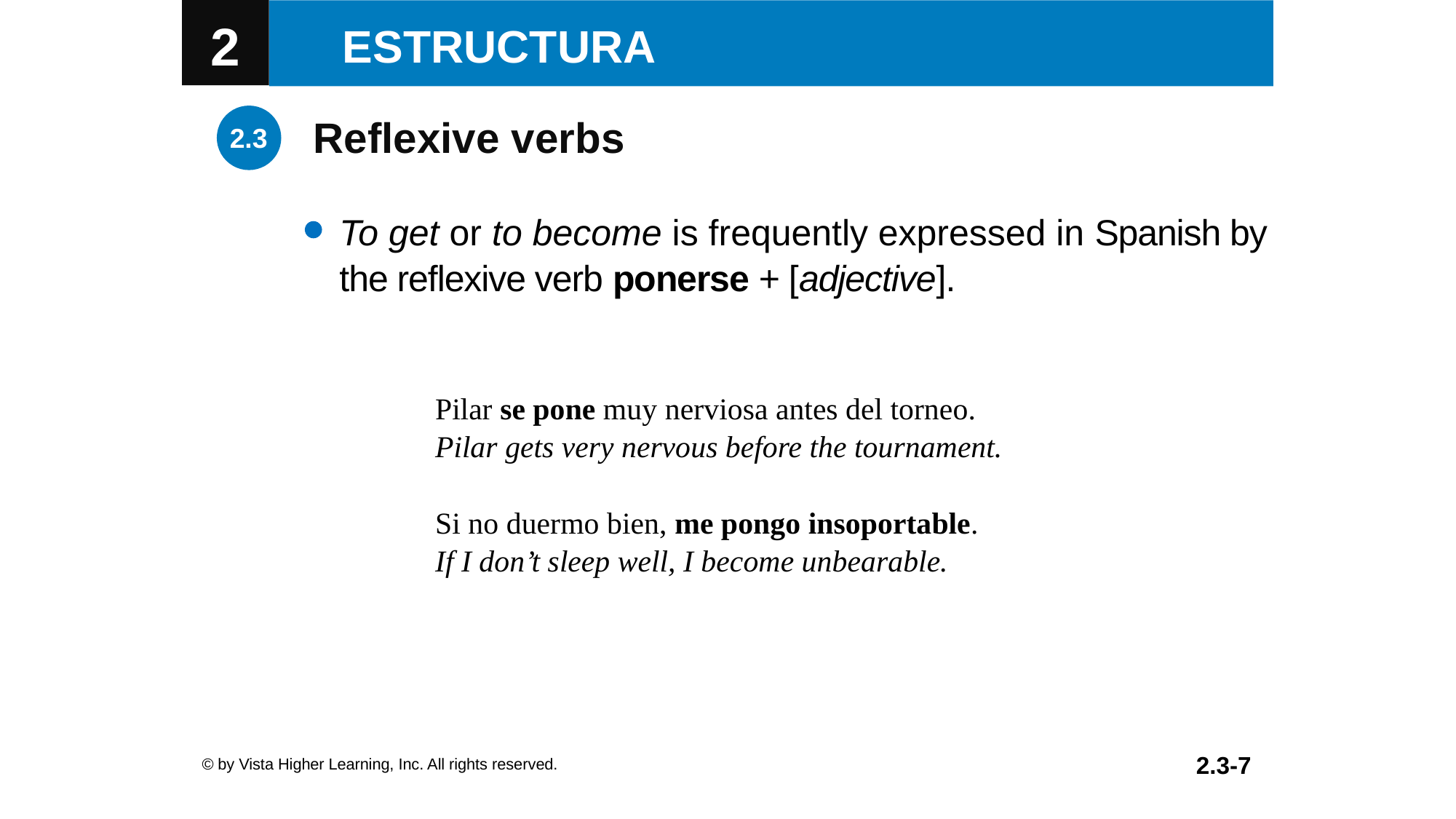

Reflexive verbs
To get or to become is frequently expressed in Spanish by the reflexive verb ponerse + [adjective].
| Pilar se pone muy nerviosa antes del torneo. |
| --- |
| Pilar gets very nervous before the tournament. |
| Si no duermo bien, me pongo insoportable. |
| If I don’t sleep well, I become unbearable. |
© by Vista Higher Learning, Inc. All rights reserved.
2.3-7